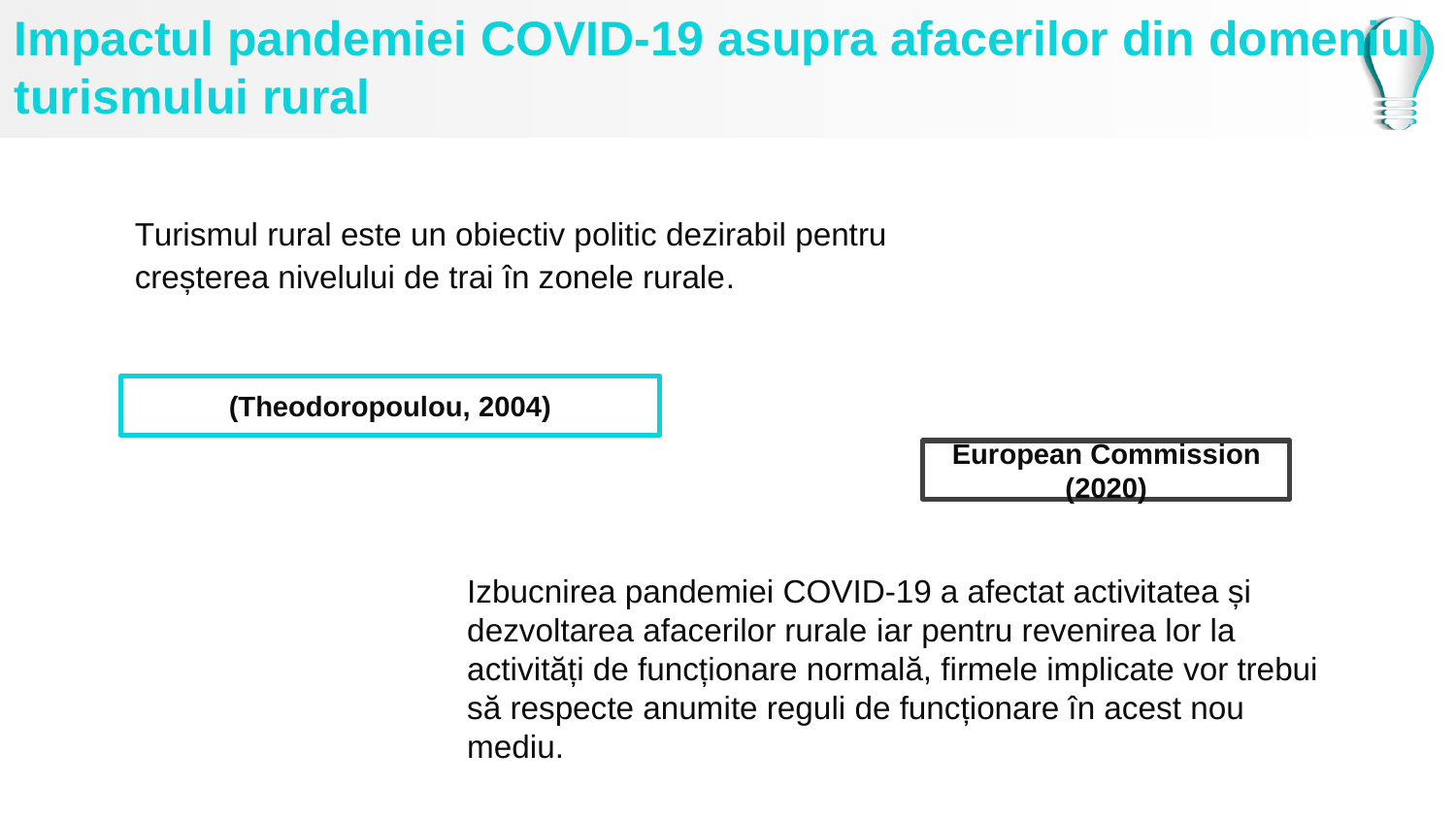

# Impactul pandemiei COVID-19 asupra afacerilor din domeniul turismului rural
Turismul rural este un obiectiv politic dezirabil pentru creșterea nivelului de trai în zonele rurale.
(Theodoropoulou, 2004)
European Commission (2020)
Izbucnirea pandemiei COVID-19 a afectat activitatea și dezvoltarea afacerilor rurale iar pentru revenirea lor la activități de funcționare normală, firmele implicate vor trebui să respecte anumite reguli de funcționare în acest nou mediu.